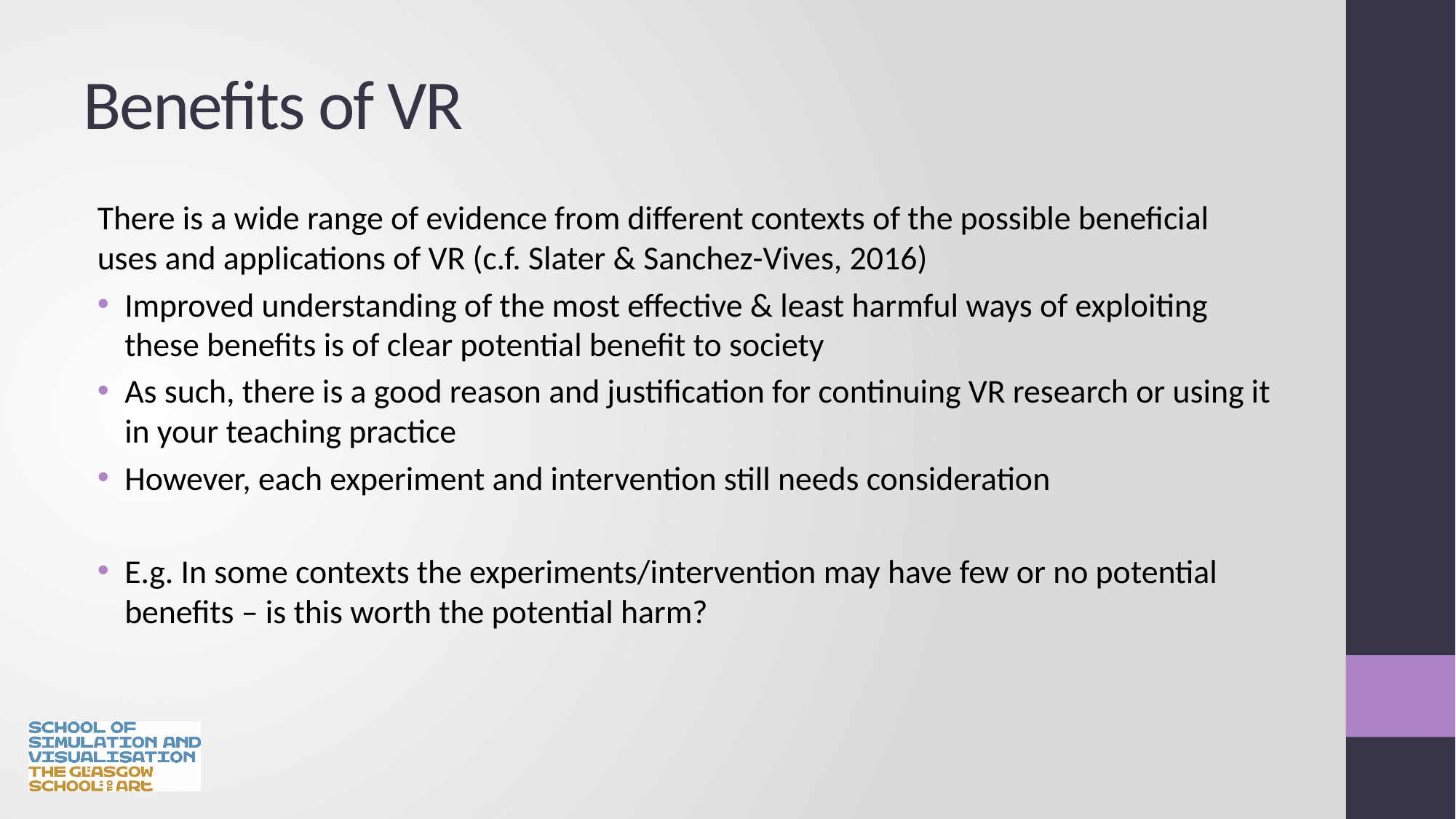

# Benefits of VR
There is a wide range of evidence from different contexts of the possible beneficial uses and applications of VR (c.f. Slater & Sanchez-Vives, 2016)
Improved understanding of the most effective & least harmful ways of exploiting these benefits is of clear potential benefit to society
As such, there is a good reason and justification for continuing VR research or using it in your teaching practice
However, each experiment and intervention still needs consideration

E.g. In some contexts the experiments/intervention may have few or no potential benefits – is this worth the potential harm?